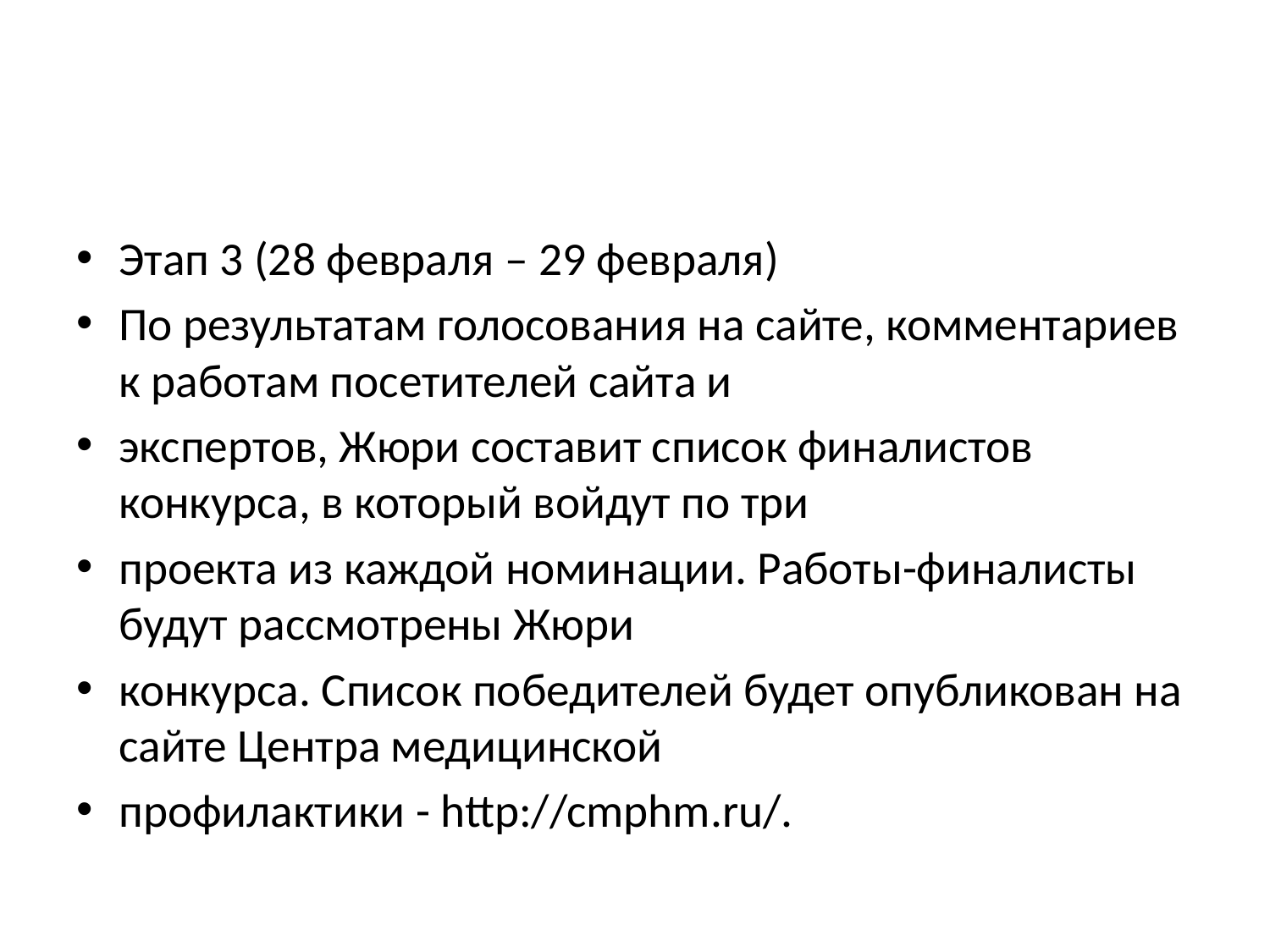

Этап 3 (28 февраля – 29 февраля)
По результатам голосования на сайте, комментариев к работам посетителей сайта и
экспертов, Жюри составит список финалистов конкурса, в который войдут по три
проекта из каждой номинации. Работы-финалисты будут рассмотрены Жюри
конкурса. Список победителей будет опубликован на сайте Центра медицинской
профилактики - http://cmphm.ru/.